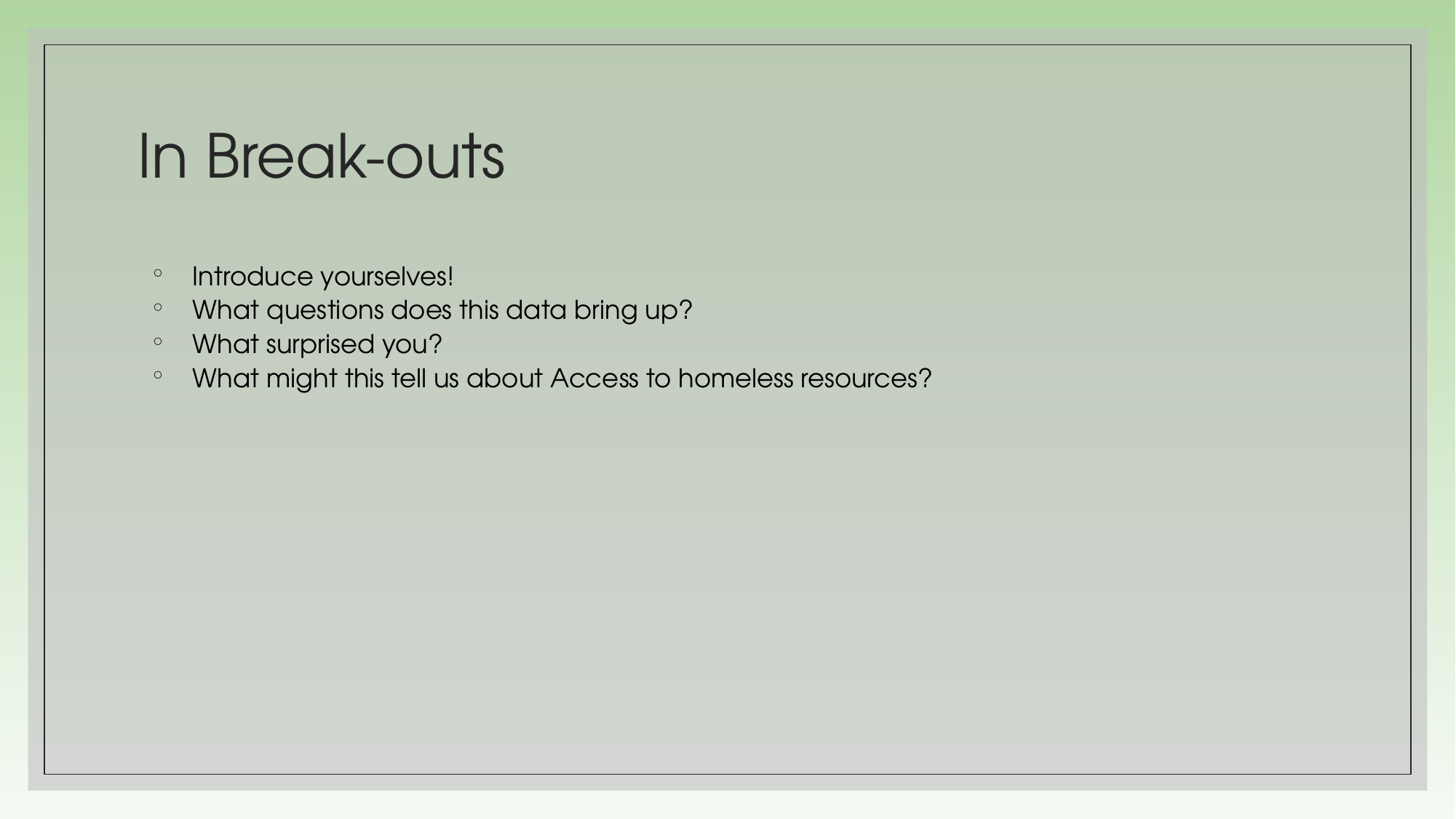

# In Break-outs
Introduce yourselves!
What questions does this data bring up?
What surprised you?
What might this tell us about Access to homeless resources?